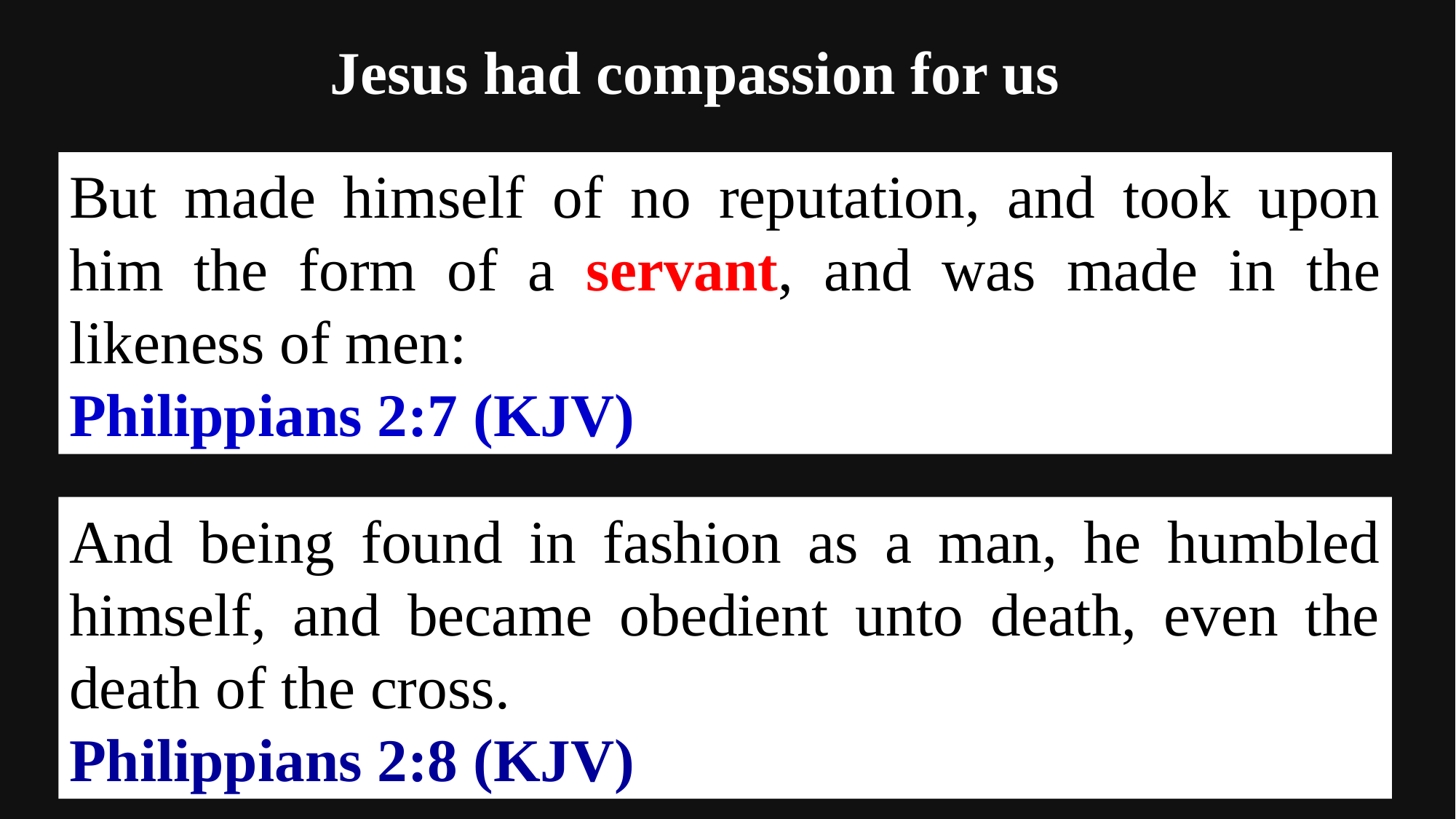

Jesus had compassion for us
But made himself of no reputation, and took upon him the form of a servant, and was made in the likeness of men:
Philippians 2:7 (KJV)
And being found in fashion as a man, he humbled himself, and became obedient unto death, even the death of the cross.
Philippians 2:8 (KJV)